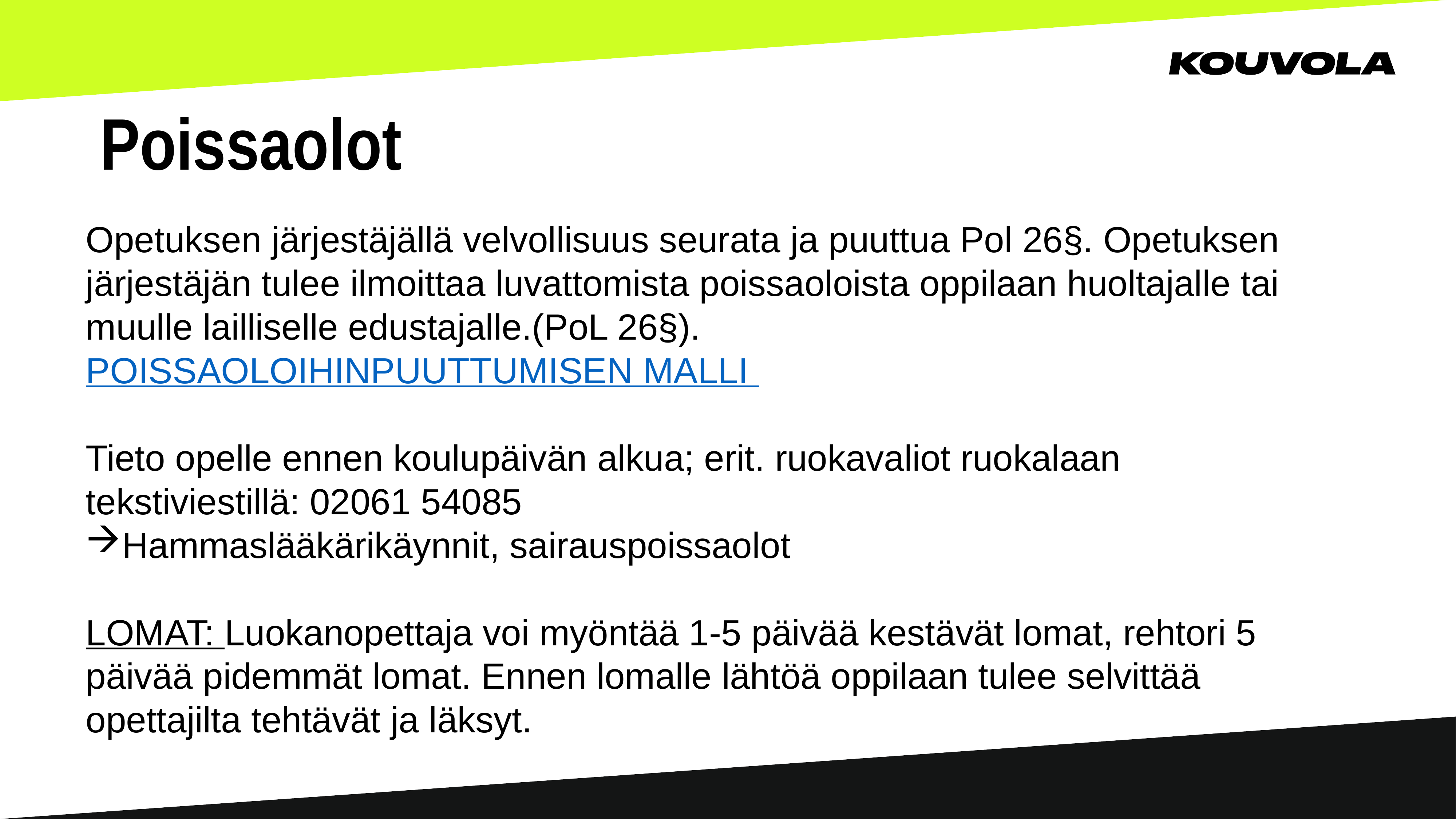

# Poissaolot
Opetuksen järjestäjällä velvollisuus seurata ja puuttua Pol 26§. Opetuksen järjestäjän tulee ilmoittaa luvattomista poissaoloista oppilaan huoltajalle tai muulle lailliselle edustajalle.(PoL 26§). POISSAOLOIHINPUUTTUMISEN MALLI

Tieto opelle ennen koulupäivän alkua; erit. ruokavaliot ruokalaan tekstiviestillä: 02061 54085
Hammaslääkärikäynnit, sairauspoissaolot

LOMAT: Luokanopettaja voi myöntää 1-5 päivää kestävät lomat, rehtori 5 päivää pidemmät lomat. Ennen lomalle lähtöä oppilaan tulee selvittää opettajilta tehtävät ja läksyt.